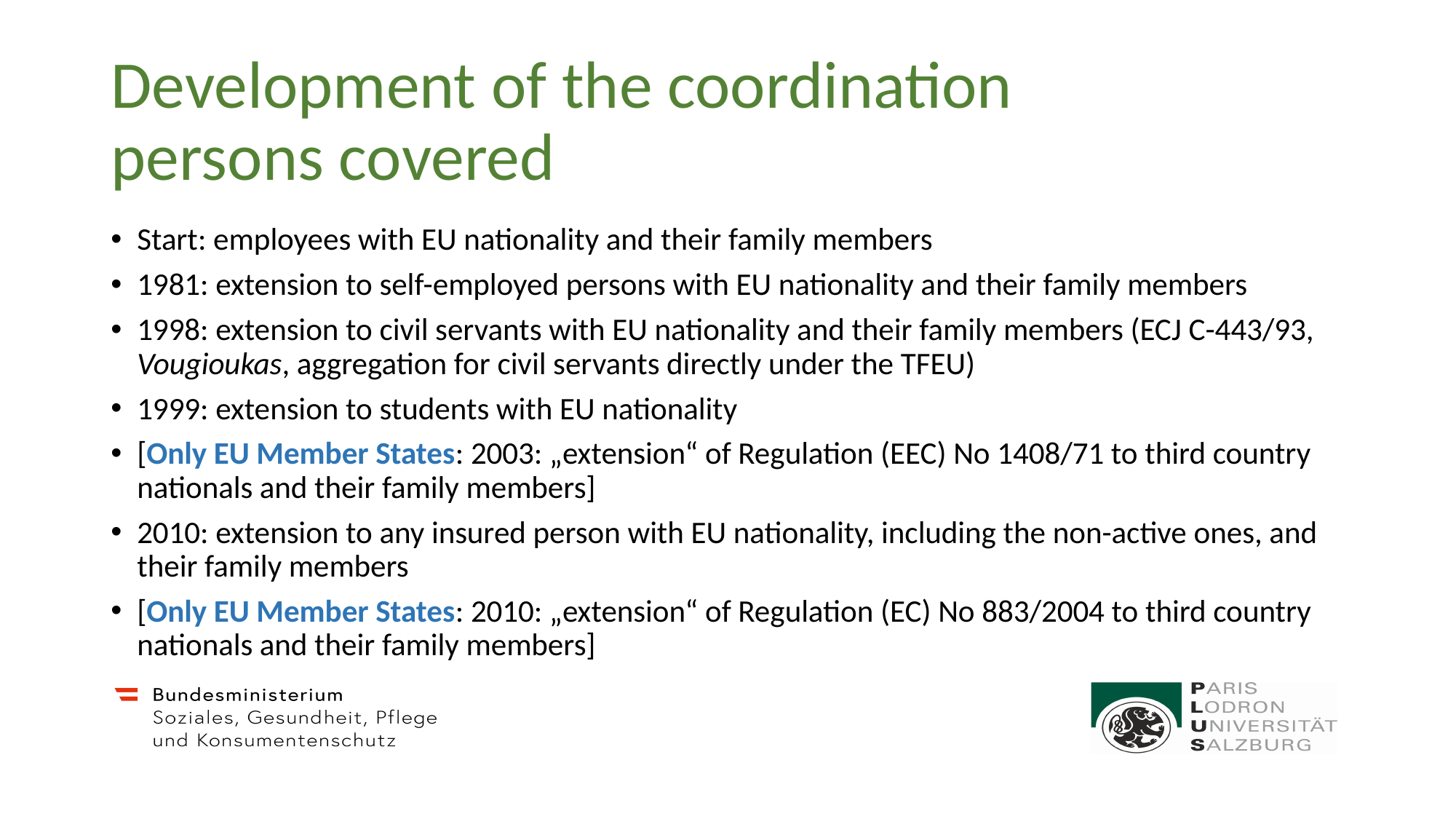

# Development of the coordination persons covered
Start: employees with EU nationality and their family members
1981: extension to self-employed persons with EU nationality and their family members
1998: extension to civil servants with EU nationality and their family members (ECJ C-443/93, Vougioukas, aggregation for civil servants directly under the TFEU)
1999: extension to students with EU nationality
[Only EU Member States: 2003: „extension“ of Regulation (EEC) No 1408/71 to third country nationals and their family members]
2010: extension to any insured person with EU nationality, including the non-active ones, and their family members
[Only EU Member States: 2010: „extension“ of Regulation (EC) No 883/2004 to third country nationals and their family members]